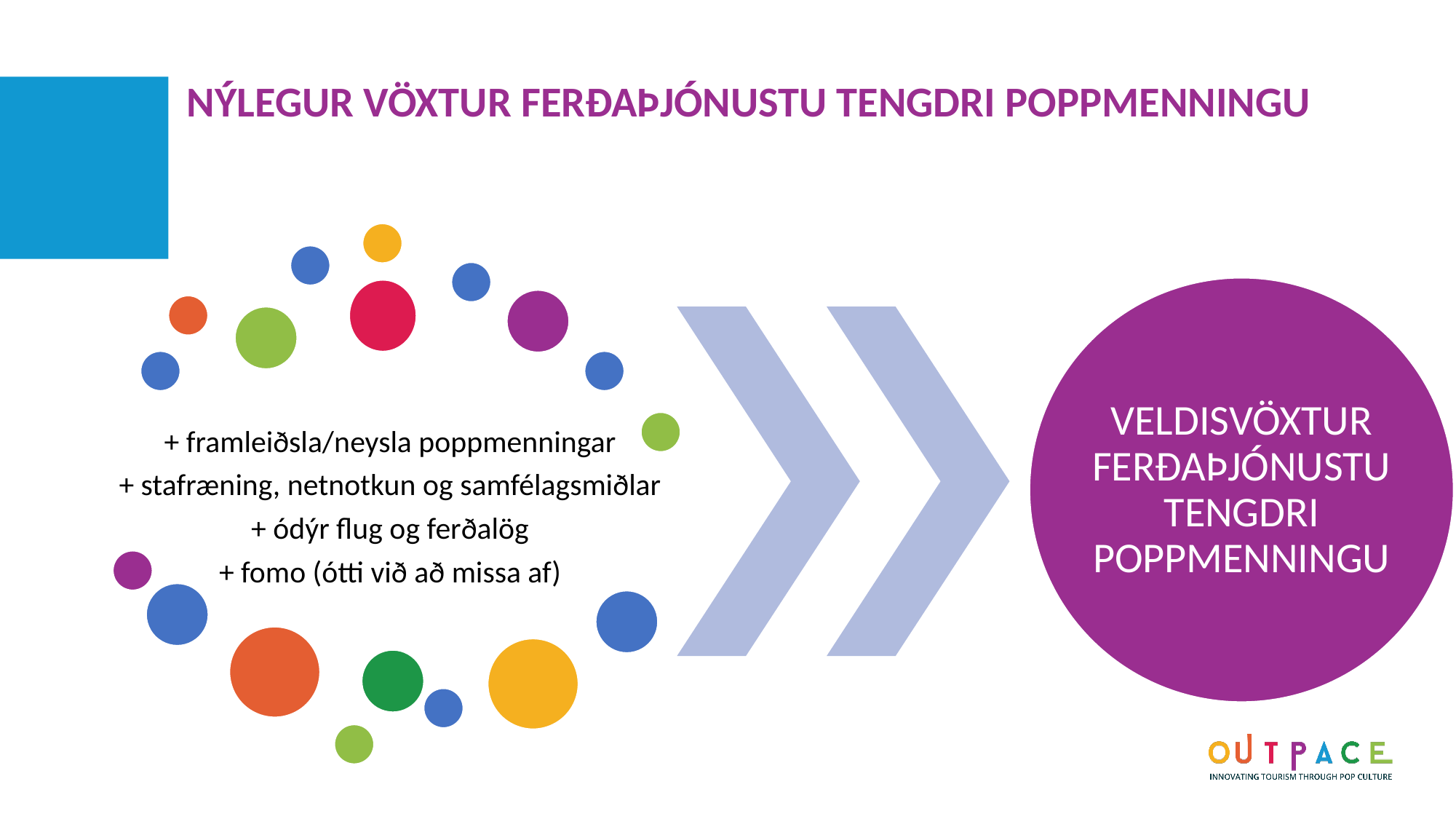

+ framleiðsla/neysla poppmenningar
+ stafræning, netnotkun og samfélagsmiðlar
+ ódýr flug og ferðalög
+ fomo (ótti við að missa af)

VELDISVÖXTUR FERÐAÞJÓNUSTU TENGDRI POPPMENNINGU
NÝLEGUR VÖXTUR FERÐAÞJÓNUSTU TENGDRI POPPMENNINGU